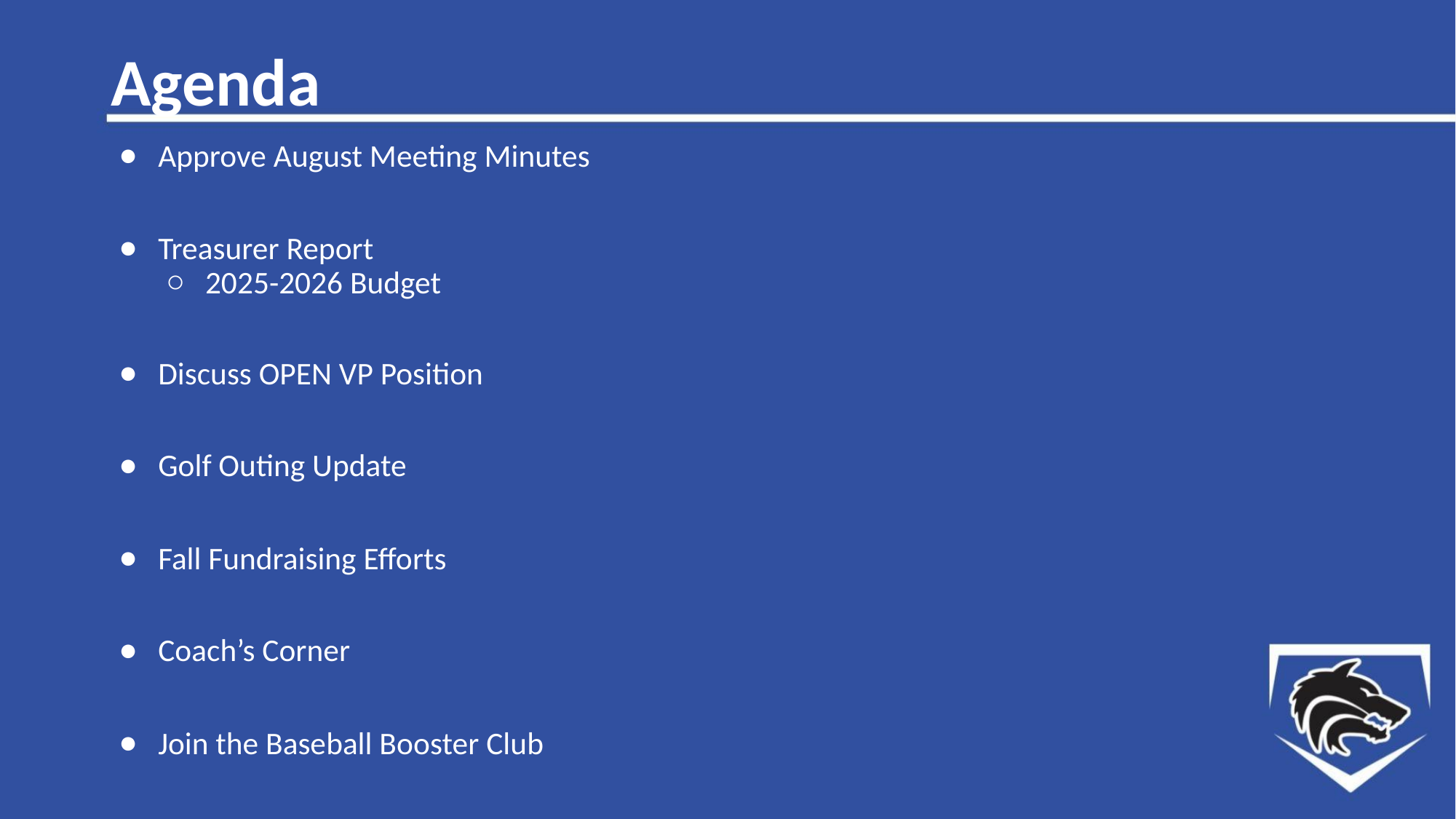

# Agenda
Approve August Meeting Minutes

Treasurer Report
2025-2026 Budget

Discuss OPEN VP Position

Golf Outing Update

Fall Fundraising Efforts

Coach’s Corner

Join the Baseball Booster Club